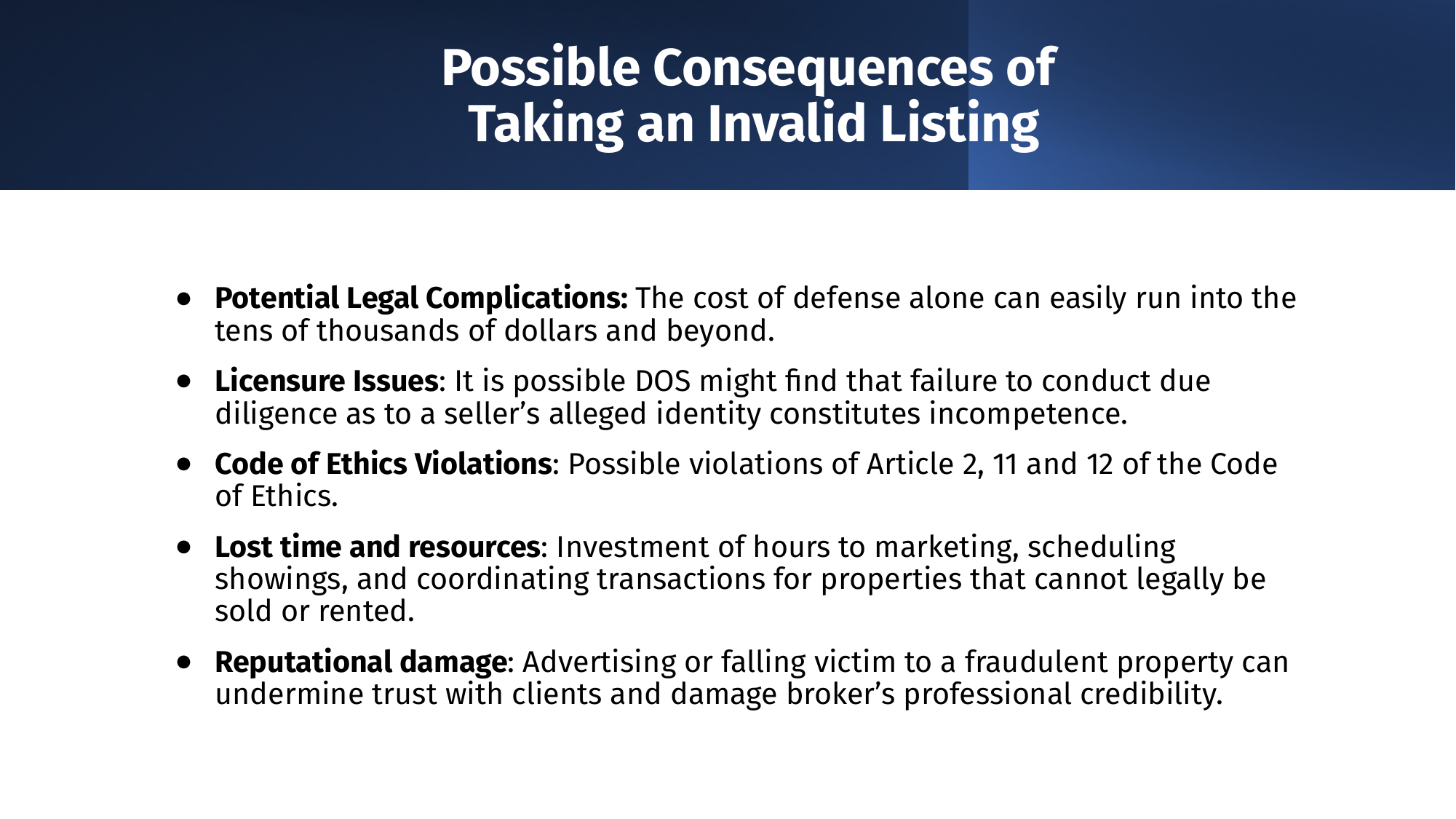

# Possible Consequences of Taking an Invalid Listing
Potential Legal Complications: The cost of defense alone can easily run into the tens of thousands of dollars and beyond.
Licensure Issues: It is possible DOS might find that failure to conduct due diligence as to a seller’s alleged identity constitutes incompetence.
Code of Ethics Violations: Possible violations of Article 2, 11 and 12 of the Code of Ethics.
Lost time and resources: Investment of hours to marketing, scheduling showings, and coordinating transactions for properties that cannot legally be sold or rented.
Reputational damage: Advertising or falling victim to a fraudulent property can undermine trust with clients and damage broker’s professional credibility.